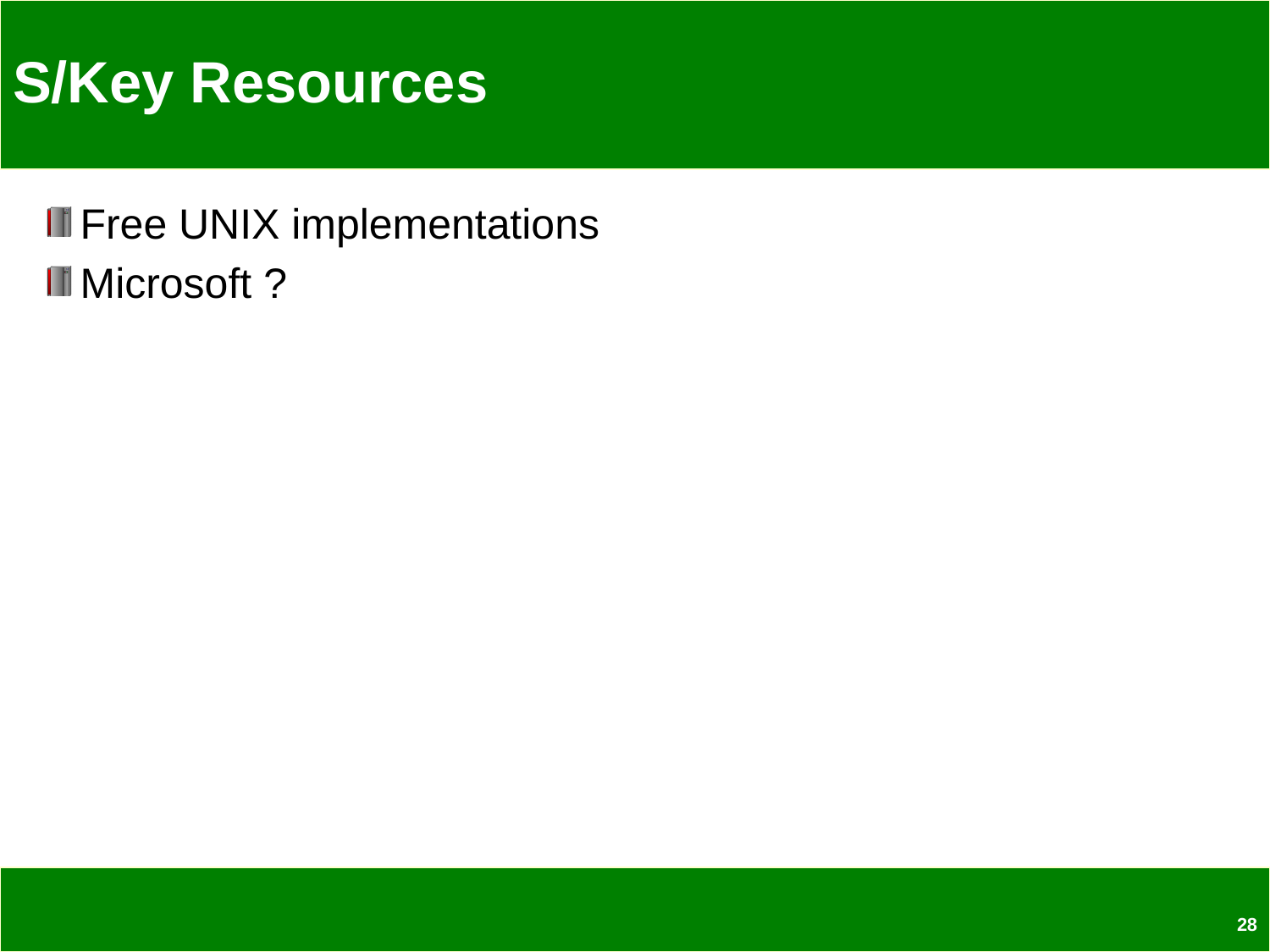

# S/Key Resources
Free UNIX implementations
Microsoft ?
28